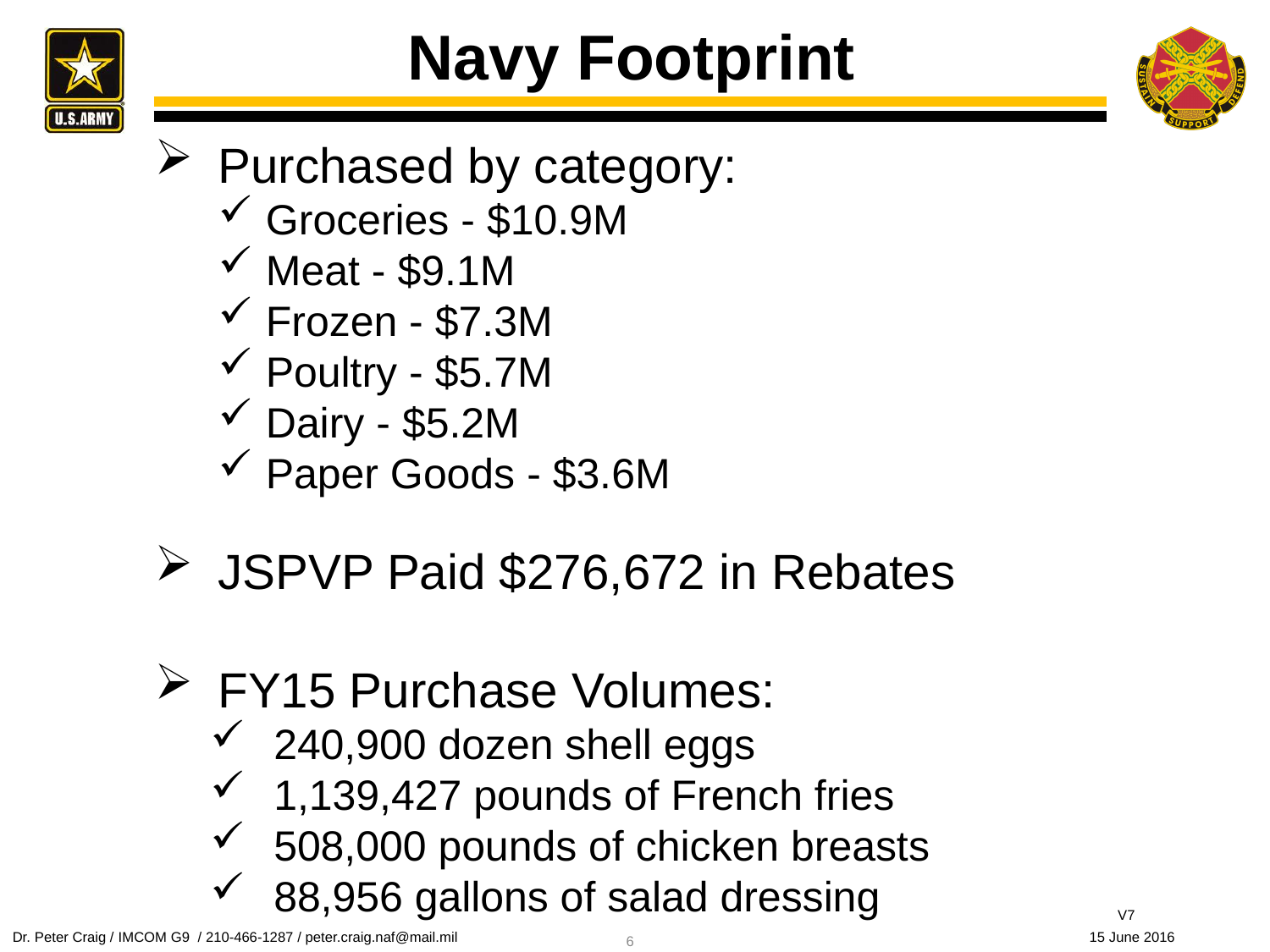

Navy Footprint
Purchased by category:
Groceries - $10.9M
Meat - $9.1M
Frozen - $7.3M
Poultry - $5.7M
Dairy - $5.2M
Paper Goods - $3.6M

JSPVP Paid $276,672 in Rebates

FY15 Purchase Volumes:
240,900 dozen shell eggs
1,139,427 pounds of French fries
508,000 pounds of chicken breasts
88,956 gallons of salad dressing